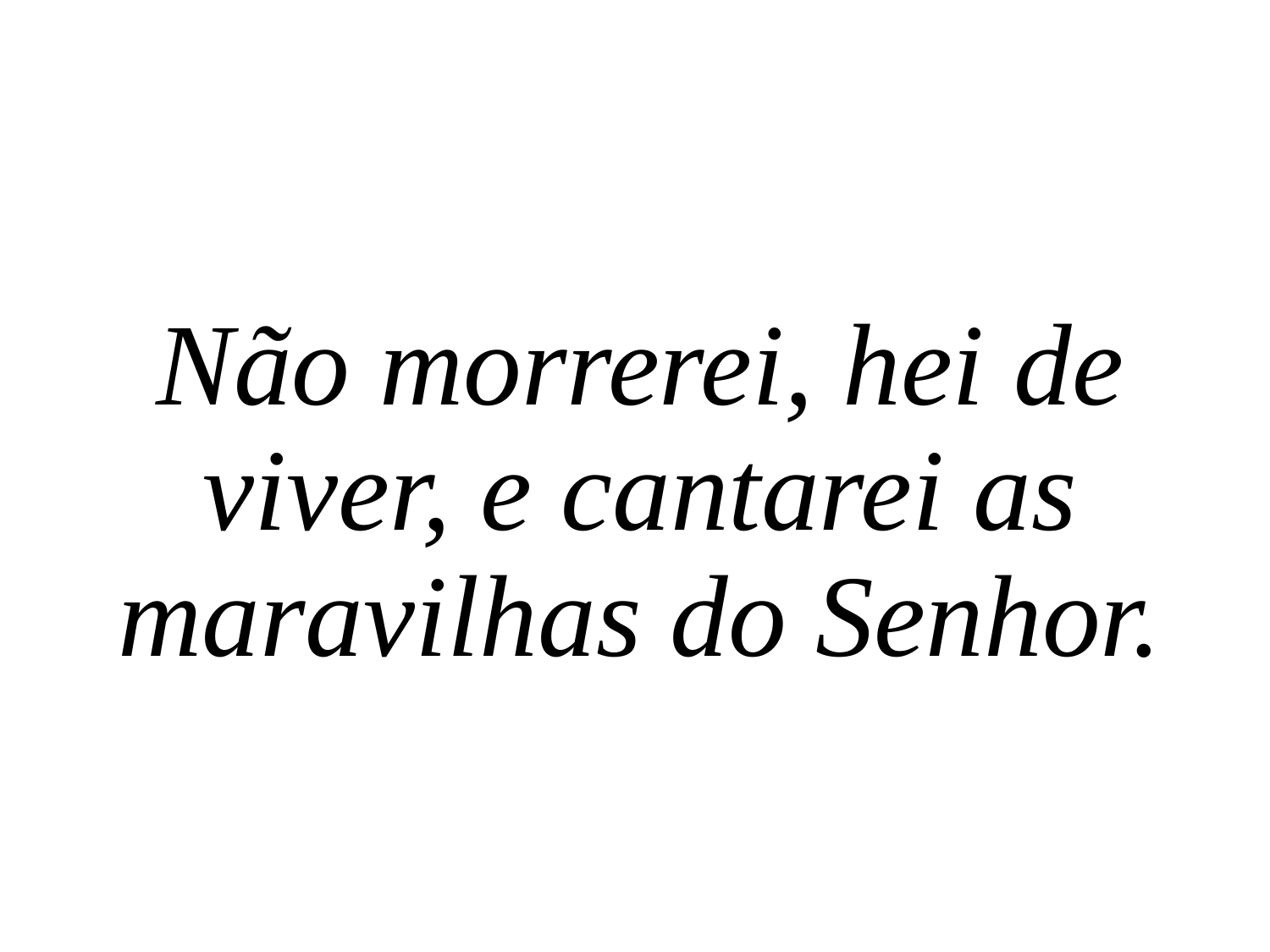

Não morrerei, hei de viver, e cantarei as maravilhas do Senhor.